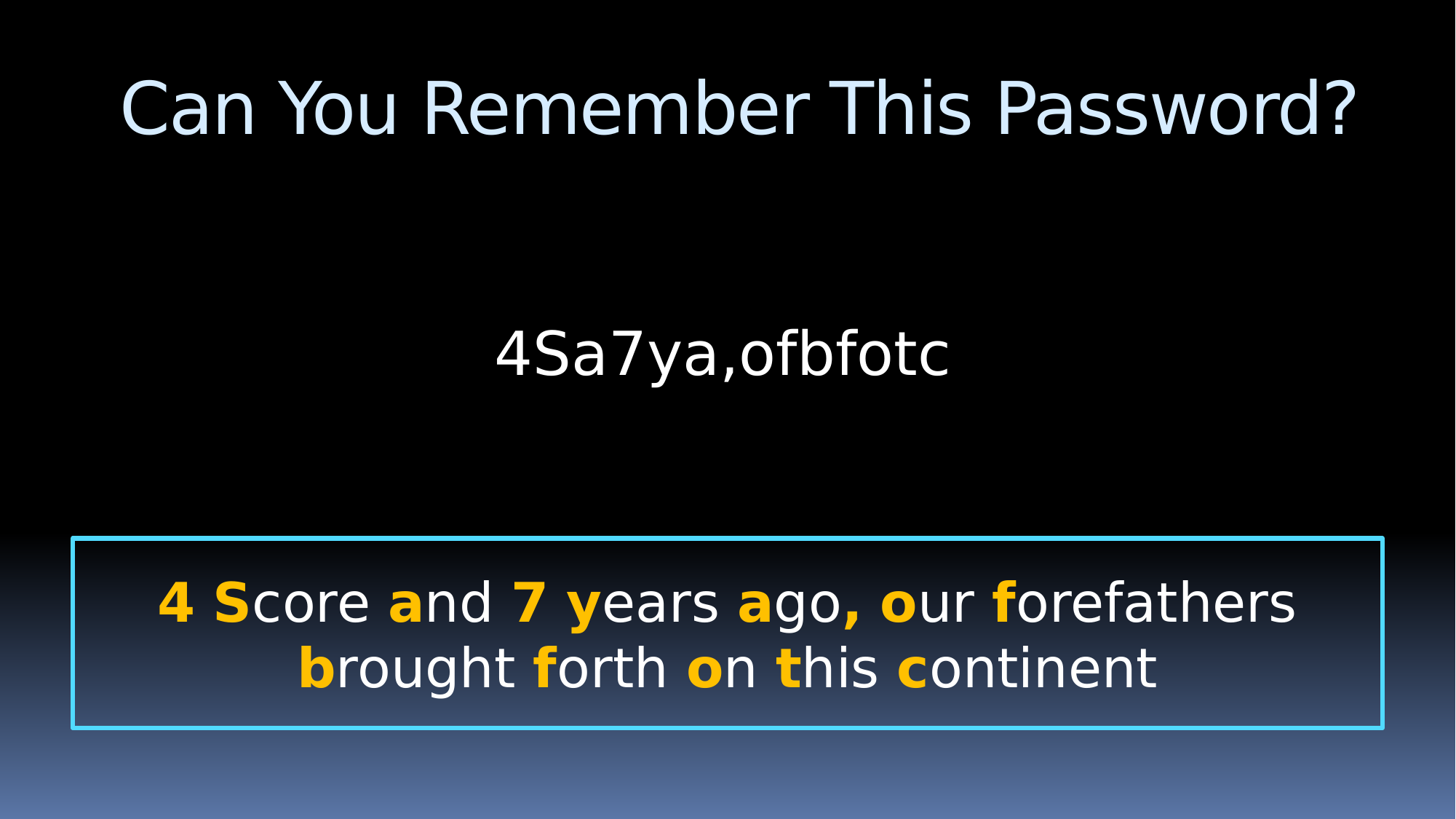

# Can You Remember This Password?
4Sa7ya,ofbfotc
4 Score and 7 years ago, our forefathers brought forth on this continent